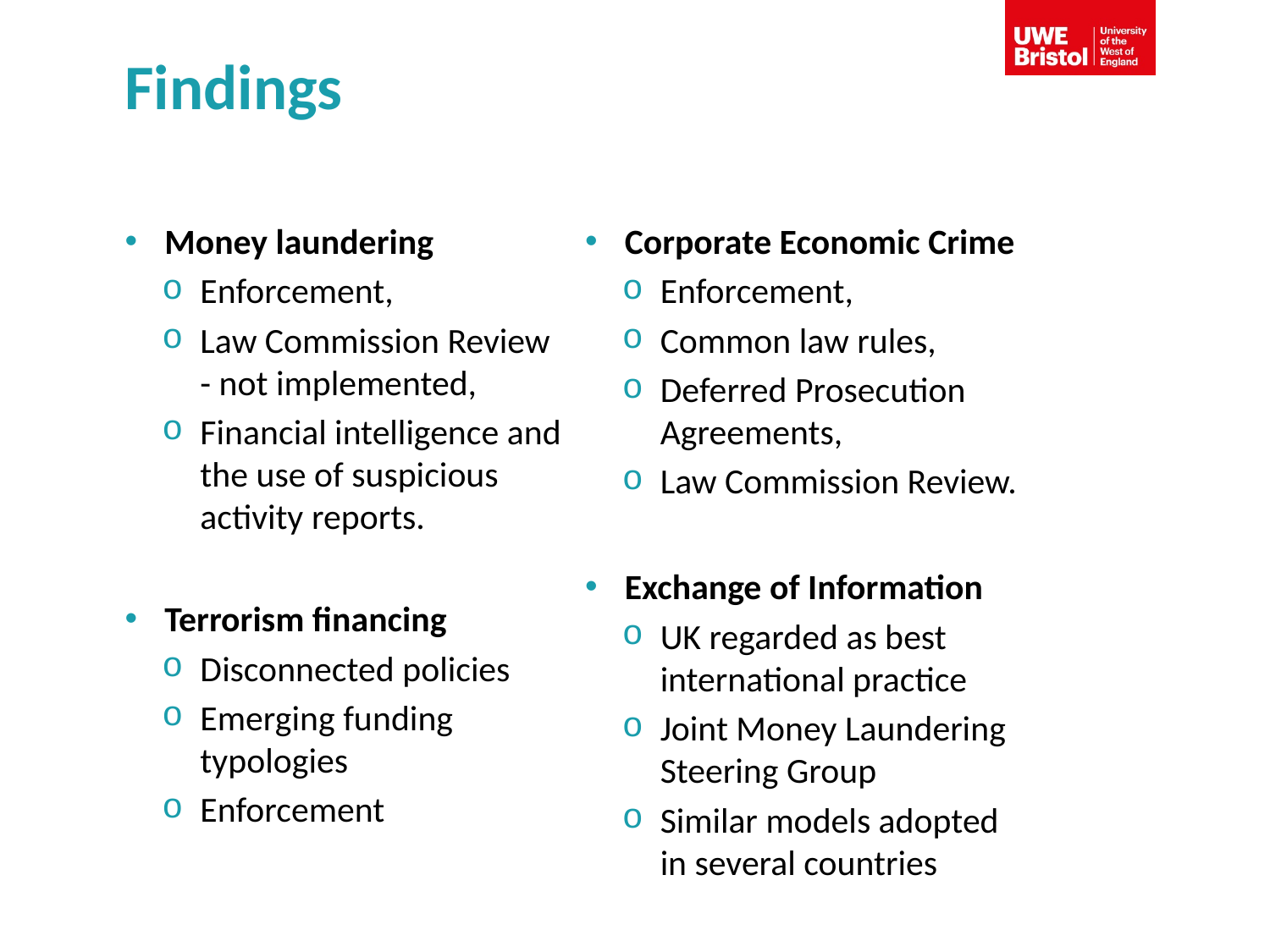

# Findings
Money laundering
Enforcement,
Law Commission Review  - not implemented,
Financial intelligence and the use of suspicious activity reports.

Terrorism financing
Disconnected policies
Emerging funding typologies
Enforcement

Corporate Economic Crime
Enforcement,
Common law rules,
Deferred Prosecution Agreements,
Law Commission Review.

Exchange of Information
UK regarded as best international practice
Joint Money Laundering Steering Group
Similar models adopted in several countries